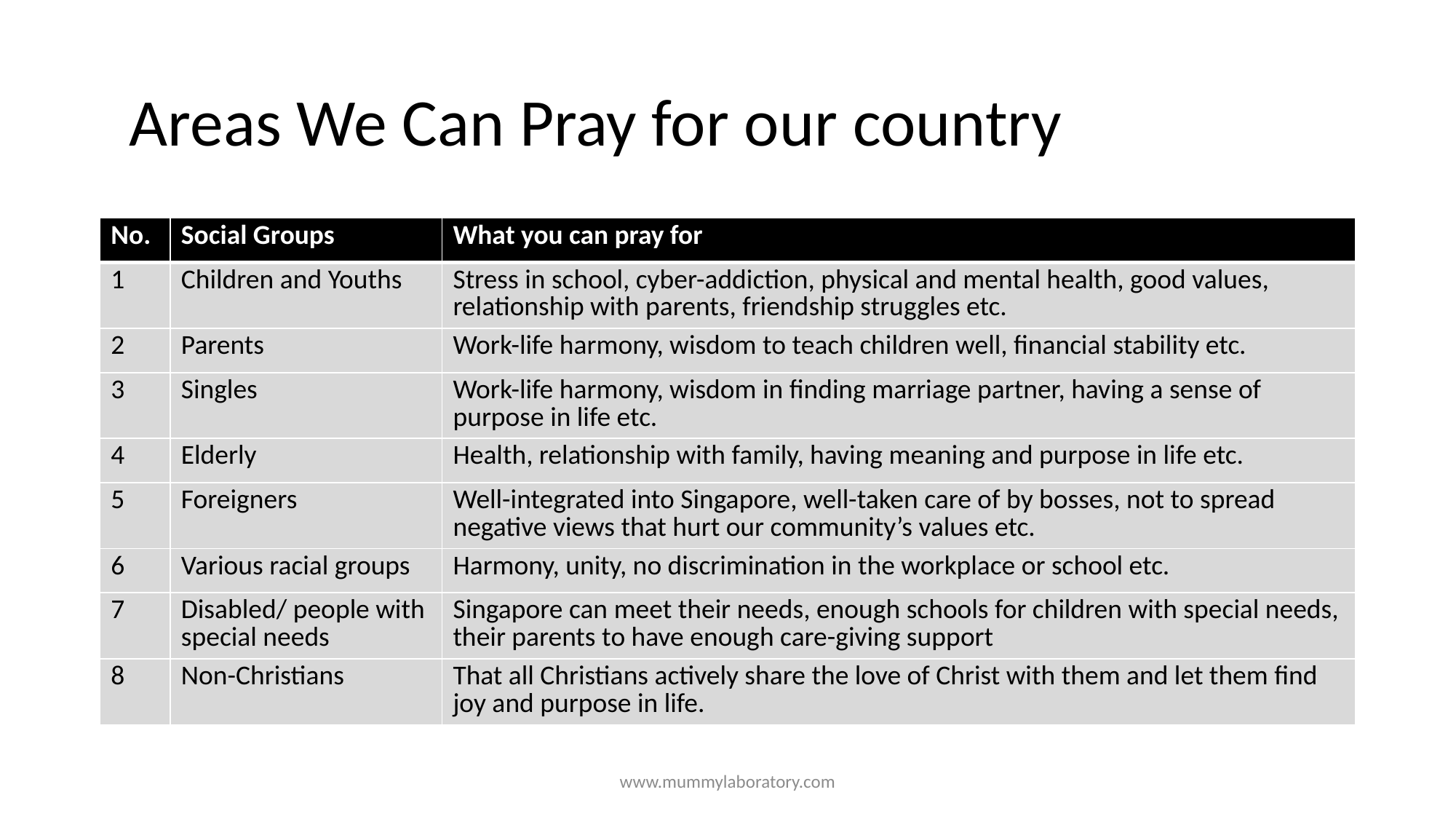

Areas We Can Pray for our country
| No. | Social Groups | What you can pray for |
| --- | --- | --- |
| 1 | Children and Youths | Stress in school, cyber-addiction, physical and mental health, good values, relationship with parents, friendship struggles etc. |
| 2 | Parents | Work-life harmony, wisdom to teach children well, financial stability etc. |
| 3 | Singles | Work-life harmony, wisdom in finding marriage partner, having a sense of purpose in life etc. |
| 4 | Elderly | Health, relationship with family, having meaning and purpose in life etc. |
| 5 | Foreigners | Well-integrated into Singapore, well-taken care of by bosses, not to spread negative views that hurt our community’s values etc. |
| 6 | Various racial groups | Harmony, unity, no discrimination in the workplace or school etc. |
| 7 | Disabled/ people with special needs | Singapore can meet their needs, enough schools for children with special needs, their parents to have enough care-giving support |
| 8 | Non-Christians | That all Christians actively share the love of Christ with them and let them find joy and purpose in life. |
www.mummylaboratory.com